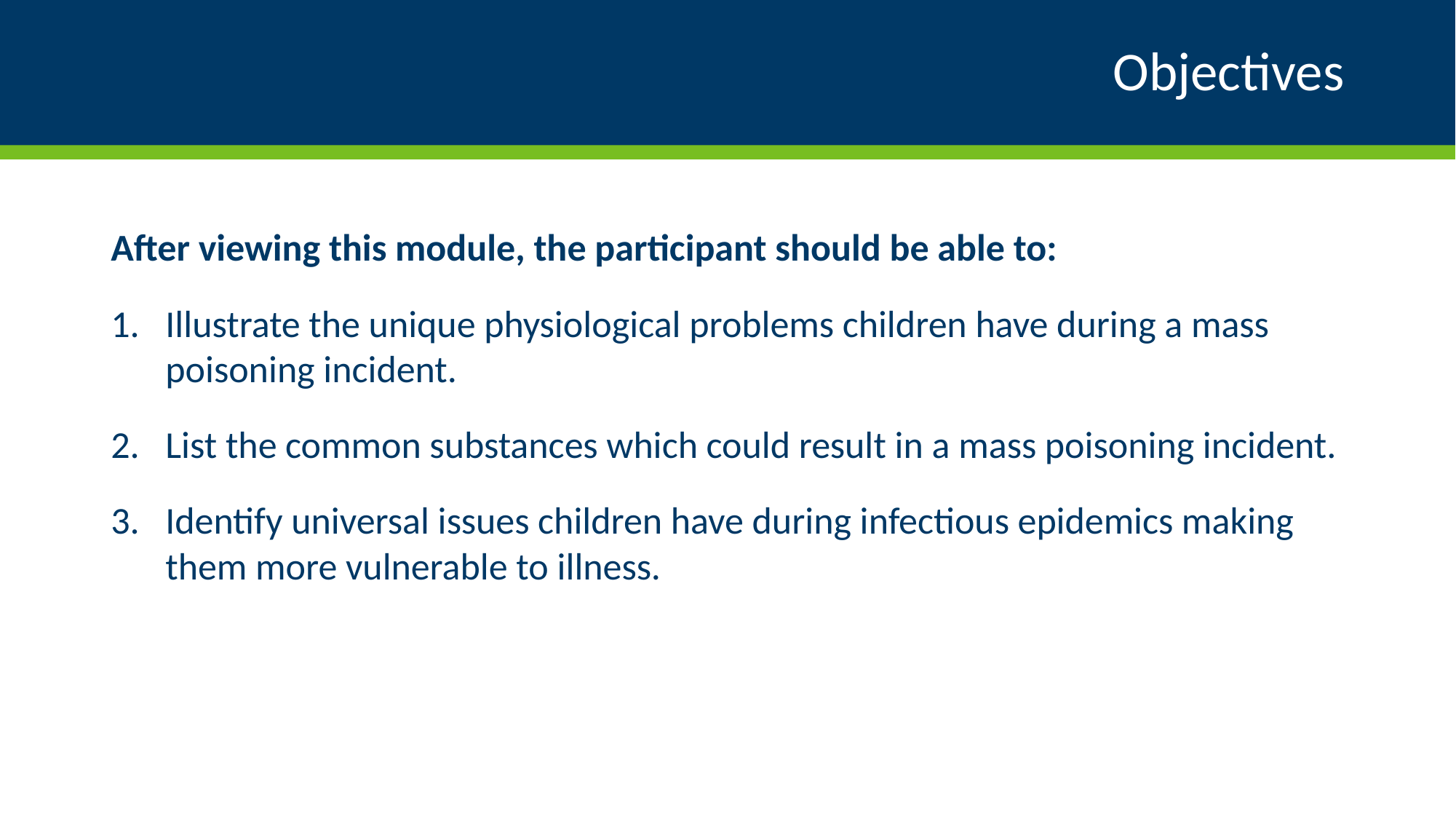

# Objectives
After viewing this module, the participant should be able to:
Illustrate the unique physiological problems children have during a mass poisoning incident.
List the common substances which could result in a mass poisoning incident.
Identify universal issues children have during infectious epidemics making them more vulnerable to illness.